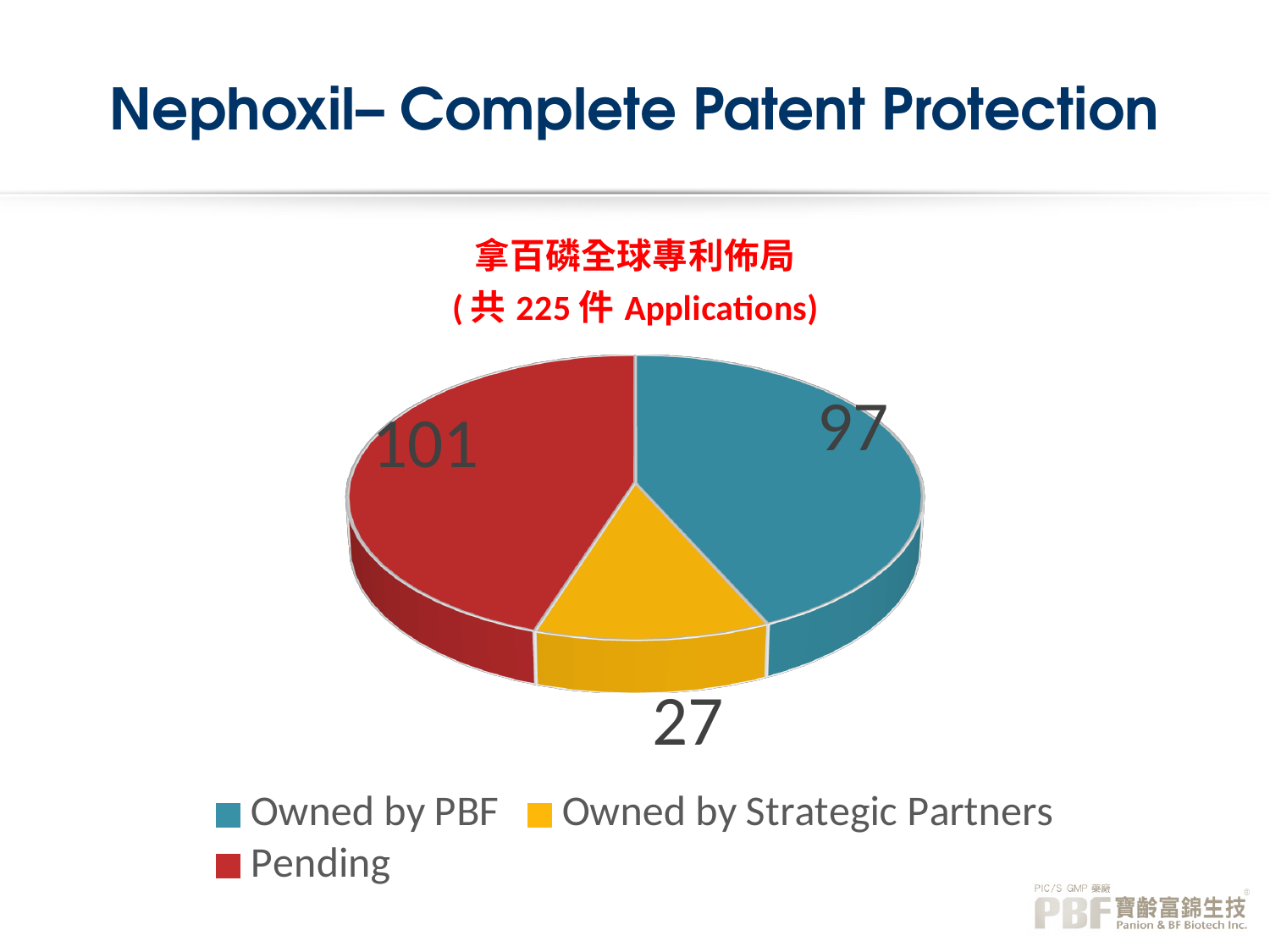

# Nephoxil– Complete Patent Protection

[unsupported chart]